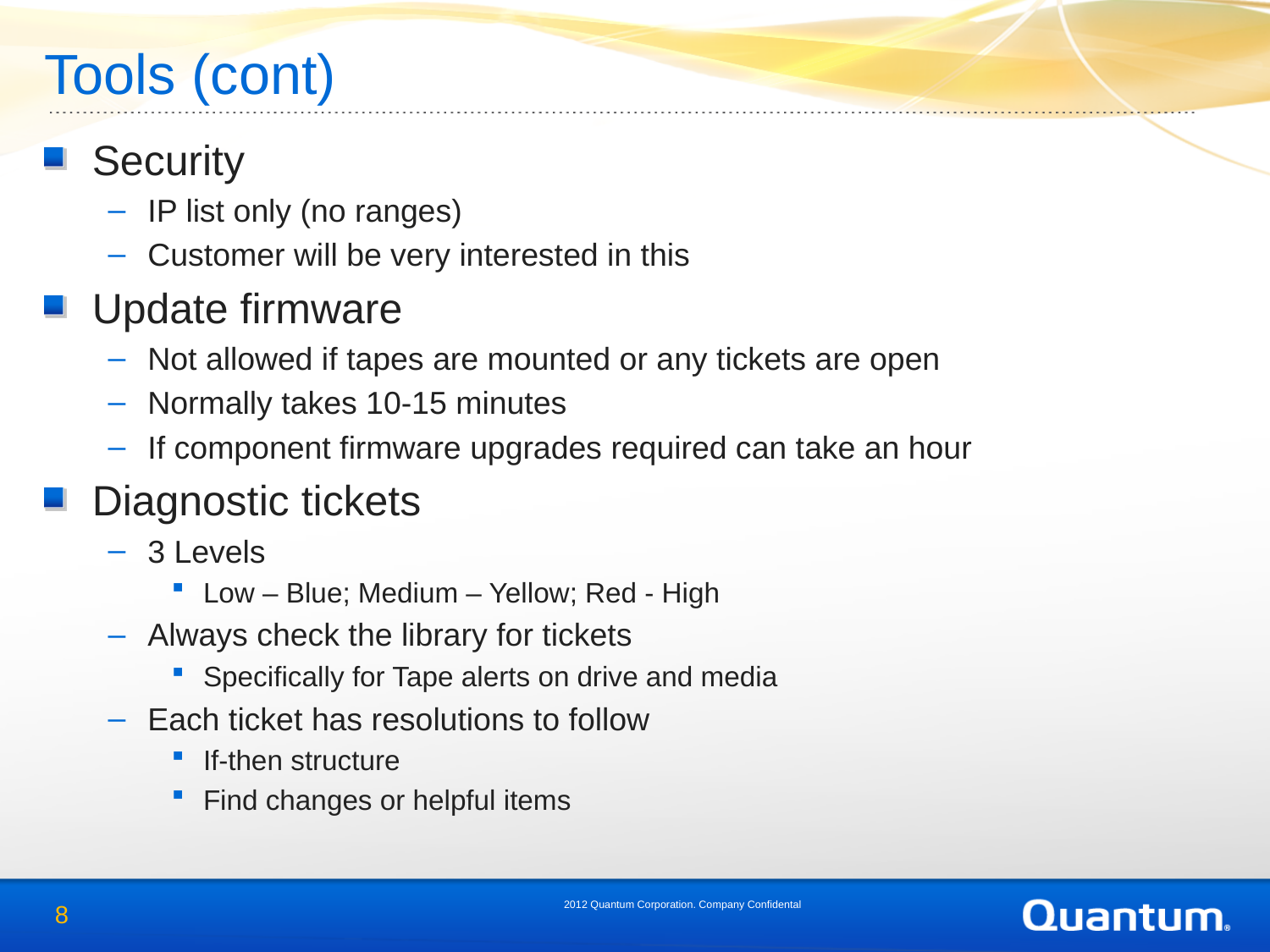

Tools (cont)
Security
IP list only (no ranges)
Customer will be very interested in this
Update firmware
Not allowed if tapes are mounted or any tickets are open
Normally takes 10-15 minutes
If component firmware upgrades required can take an hour
Diagnostic tickets
3 Levels
Low – Blue; Medium – Yellow; Red - High
Always check the library for tickets
Specifically for Tape alerts on drive and media
Each ticket has resolutions to follow
If-then structure
Find changes or helpful items
2012 Quantum Corporation. Company Confidental
8